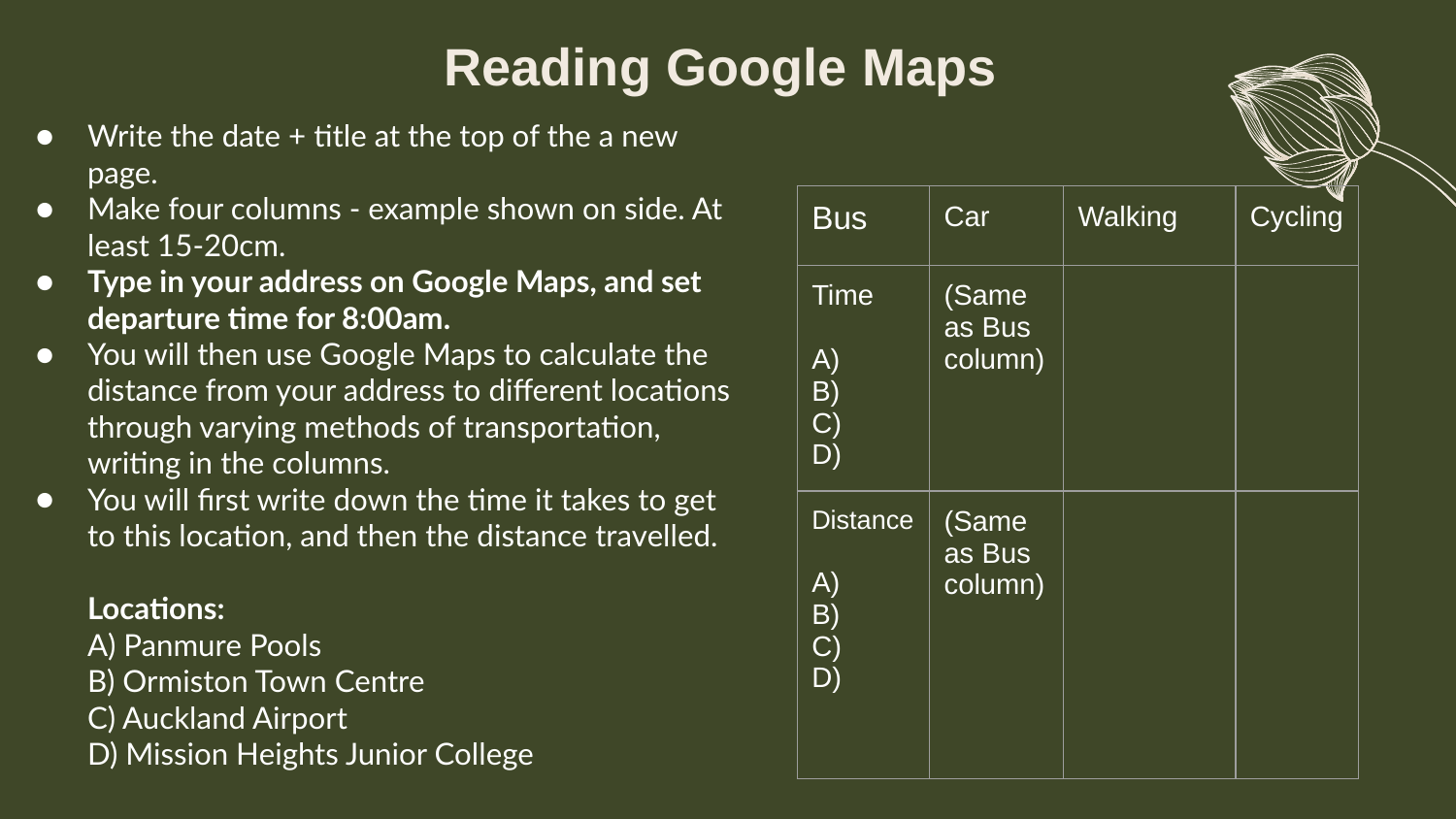

# Reading Google Maps
Write the date + title at the top of the a new page.
Make four columns - example shown on side. At least 15-20cm.
Type in your address on Google Maps, and set departure time for 8:00am.
You will then use Google Maps to calculate the distance from your address to different locations through varying methods of transportation, writing in the columns.
You will first write down the time it takes to get to this location, and then the distance travelled.
Locations:
A) Panmure Pools
B) Ormiston Town Centre
C) Auckland Airport
D) Mission Heights Junior College
| Bus | Car | Walking | Cycling |
| --- | --- | --- | --- |
| Time A) B) C) D) | (Same as Bus column) |  |  |
| Distance A) B) C) D) | (Same as Bus column) |  |  |